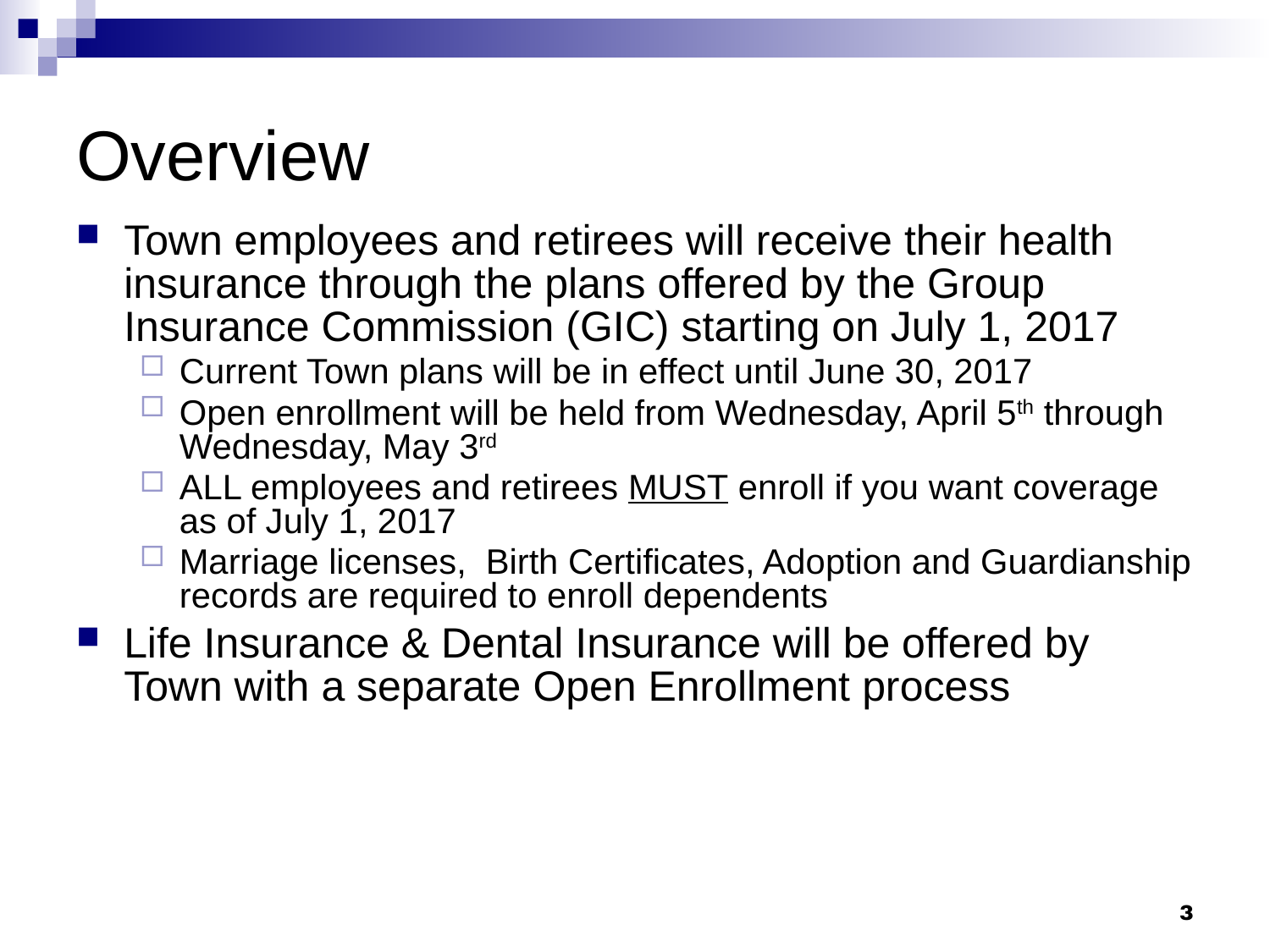

# Overview
Town employees and retirees will receive their health insurance through the plans offered by the Group Insurance Commission (GIC) starting on July 1, 2017
Current Town plans will be in effect until June 30, 2017
Open enrollment will be held from Wednesday, April 5th through Wednesday, May 3rd
ALL employees and retirees MUST enroll if you want coverage as of July 1, 2017
Marriage licenses,  Birth Certificates, Adoption and Guardianship records are required to enroll dependents
Life Insurance & Dental Insurance will be offered by Town with a separate Open Enrollment process
3